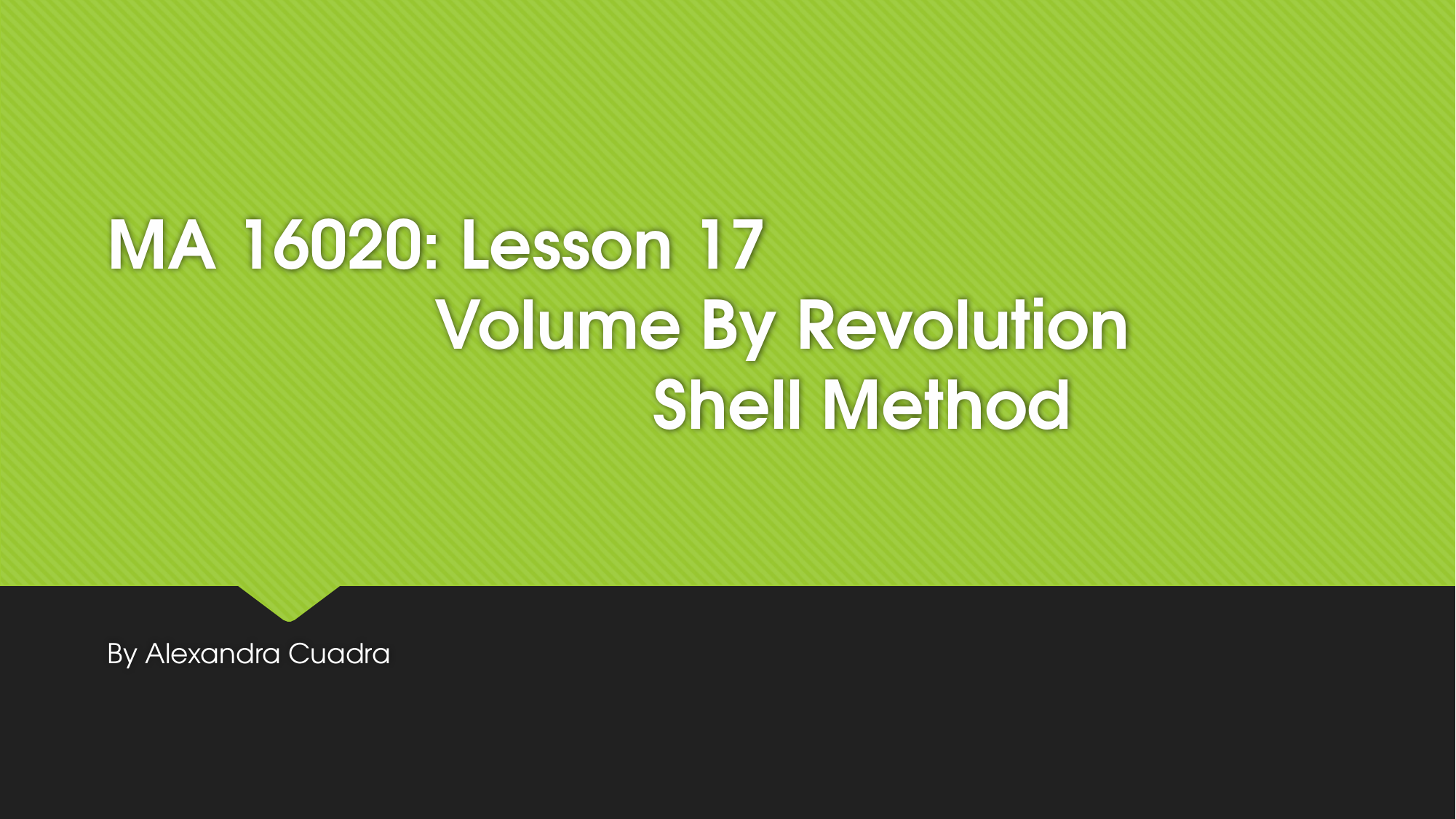

# MA 16020: Lesson 17 Volume By Revolution Shell Method
By Alexandra Cuadra